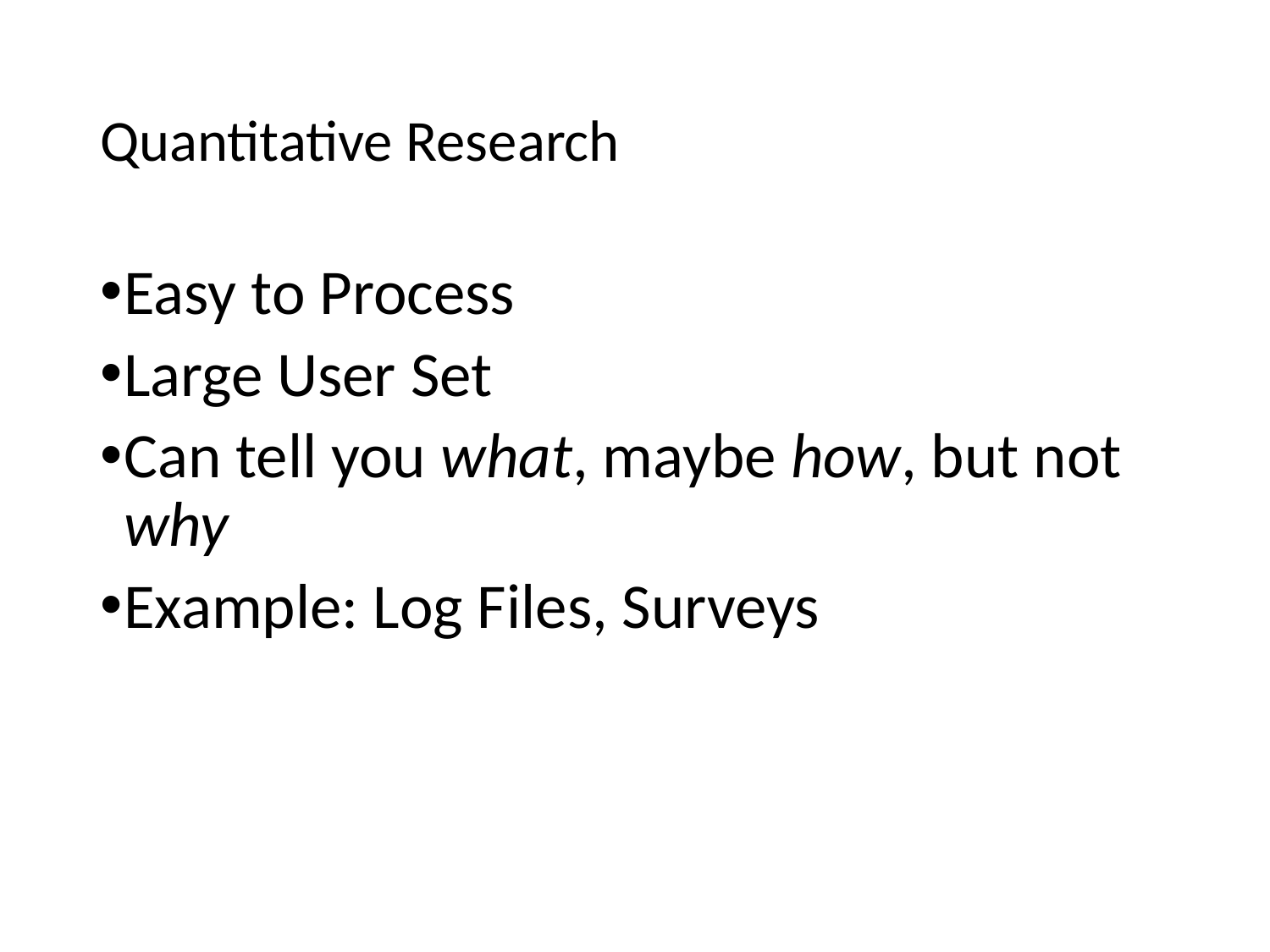

# Quantitative Research
Easy to Process
Large User Set
Can tell you what, maybe how, but not why
Example: Log Files, Surveys